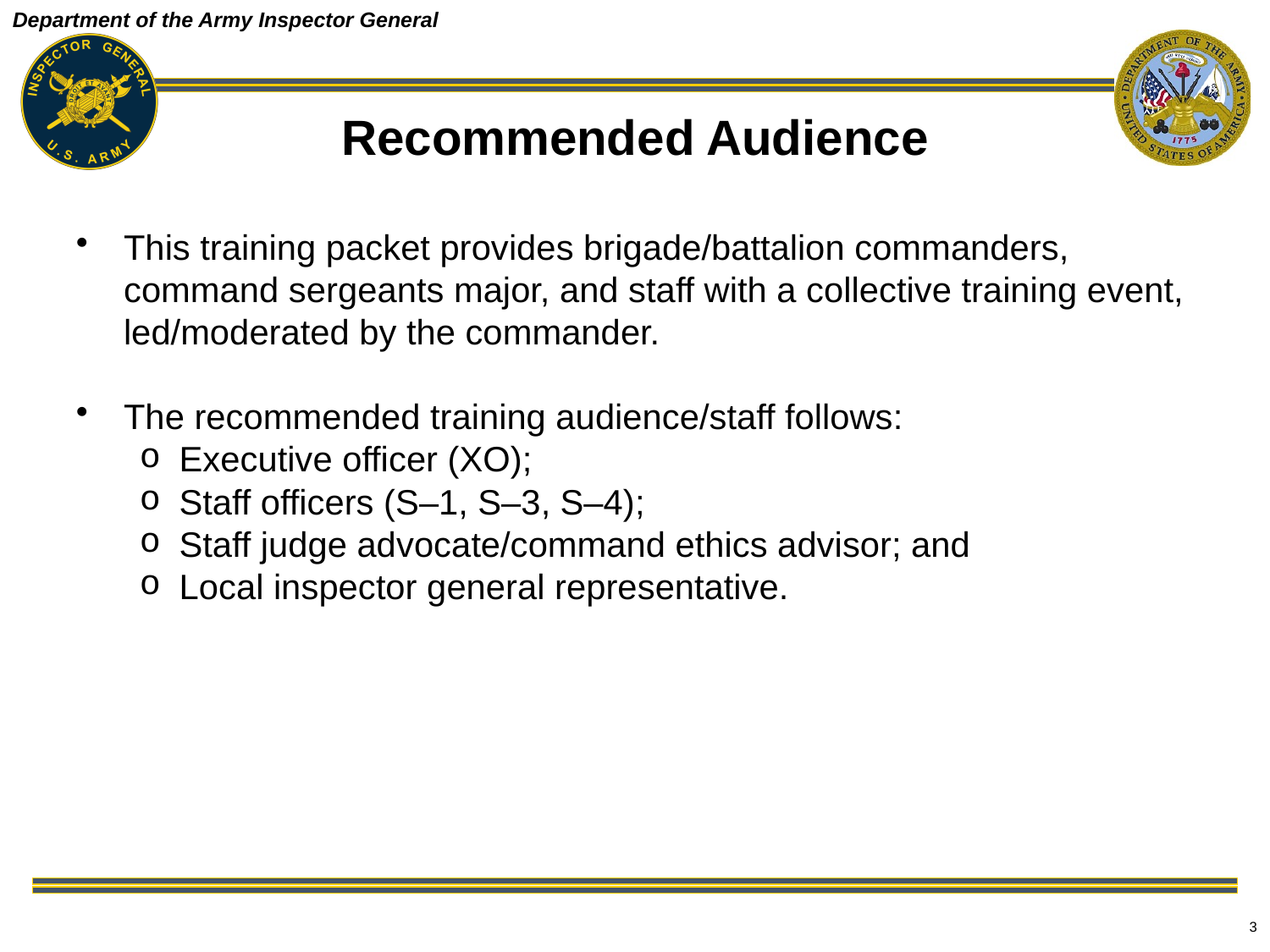

# Recommended Audience
This training packet provides brigade/battalion commanders, command sergeants major, and staff with a collective training event, led/moderated by the commander.

The recommended training audience/staff follows:
Executive officer (XO);
Staff officers (S–1, S–3, S–4);
Staff judge advocate/command ethics advisor; and
Local inspector general representative.

3